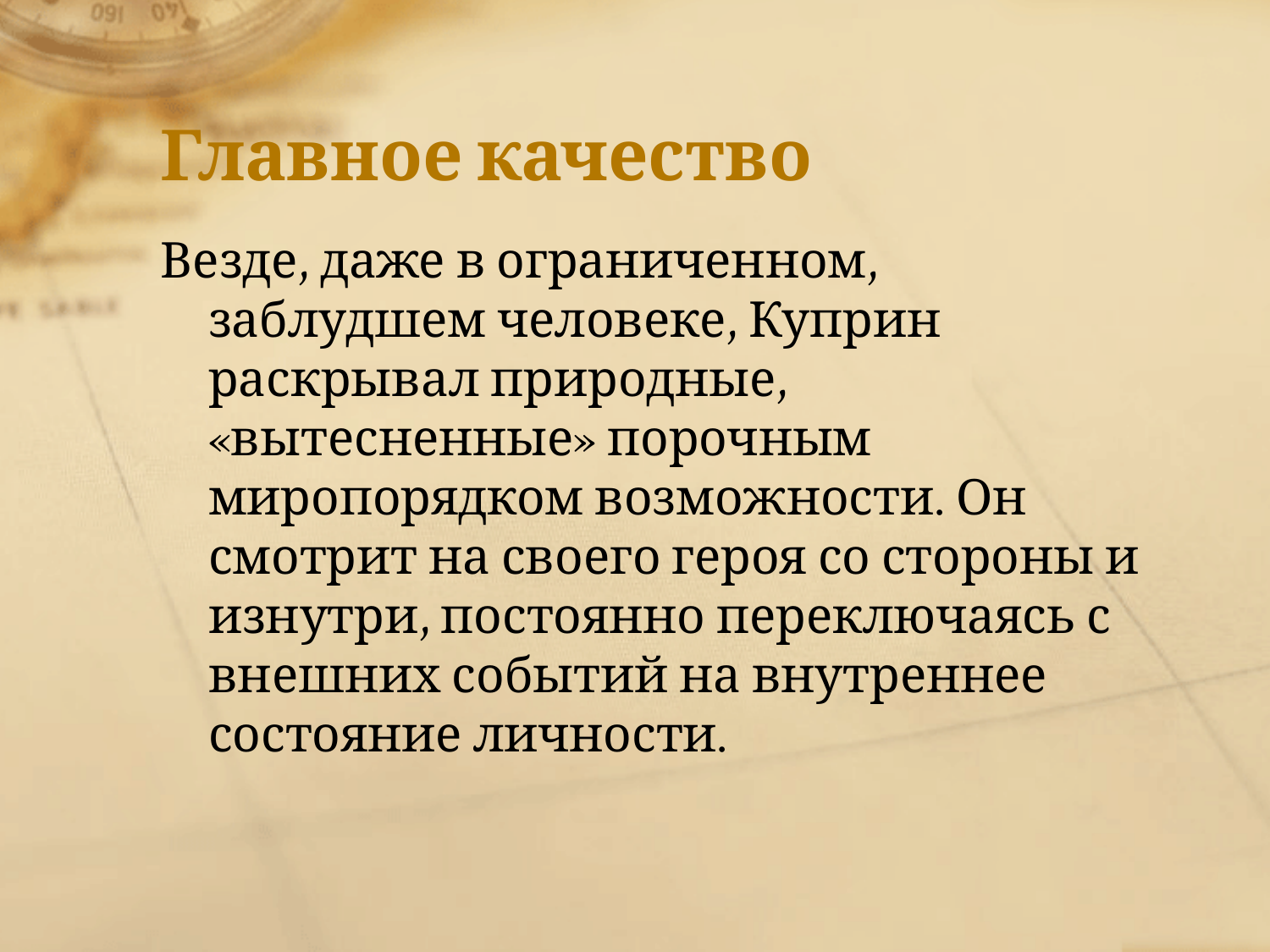

# Главное качество
Везде, даже в ограниченном, заблудшем человеке, Куприн раскрывал природные, «вытесненные» порочным миропорядком возможности. Он смотрит на своего героя со стороны и изнутри, постоянно переключаясь с внешних событий на внутреннее состояние личности.